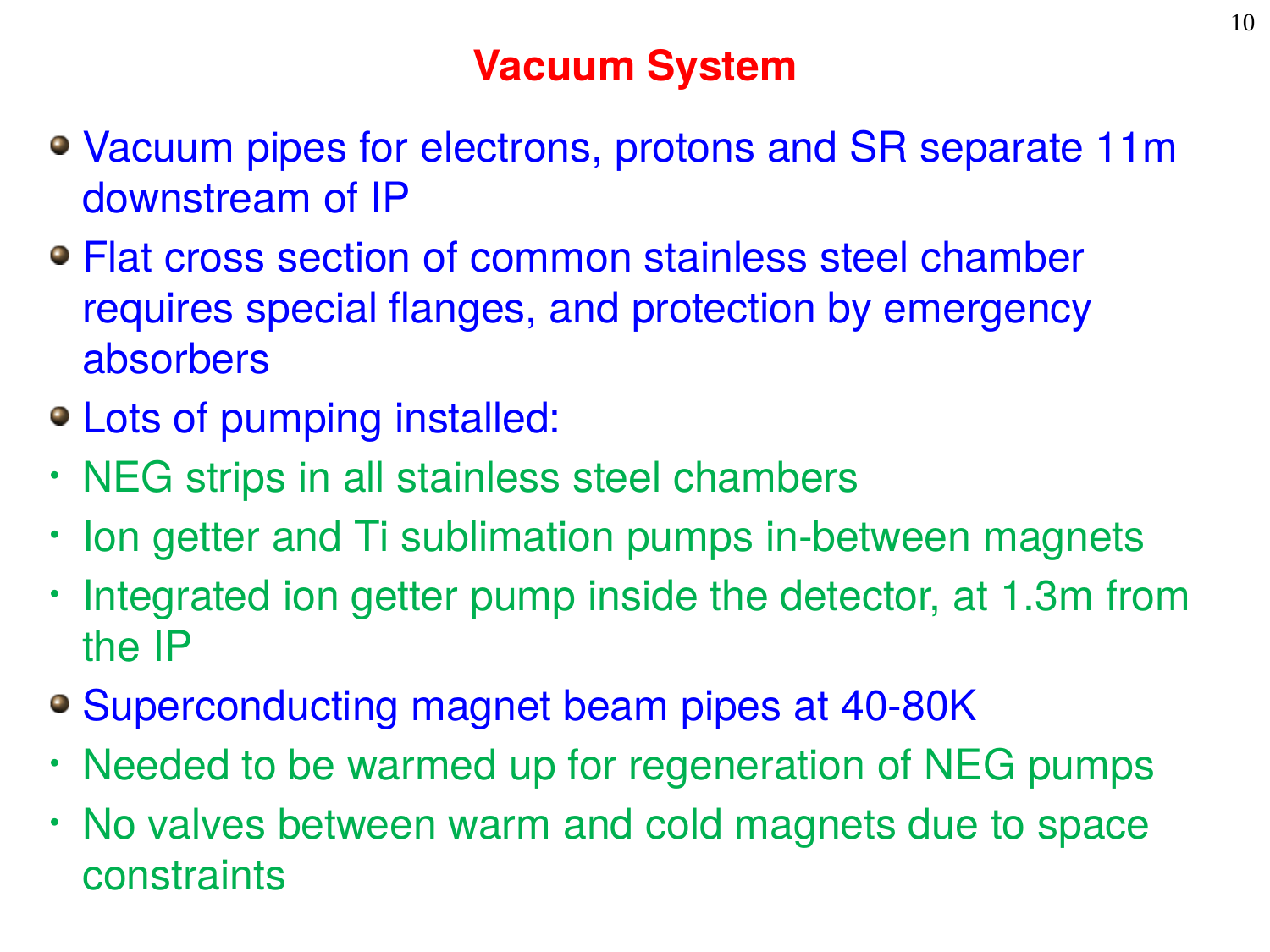

# Vacuum System
Vacuum pipes for electrons, protons and SR separate 11m downstream of IP
Flat cross section of common stainless steel chamber requires special flanges, and protection by emergency absorbers
Lots of pumping installed:
NEG strips in all stainless steel chambers
Ion getter and Ti sublimation pumps in-between magnets
Integrated ion getter pump inside the detector, at 1.3m from the IP
Superconducting magnet beam pipes at 40-80K
Needed to be warmed up for regeneration of NEG pumps
No valves between warm and cold magnets due to space constraints